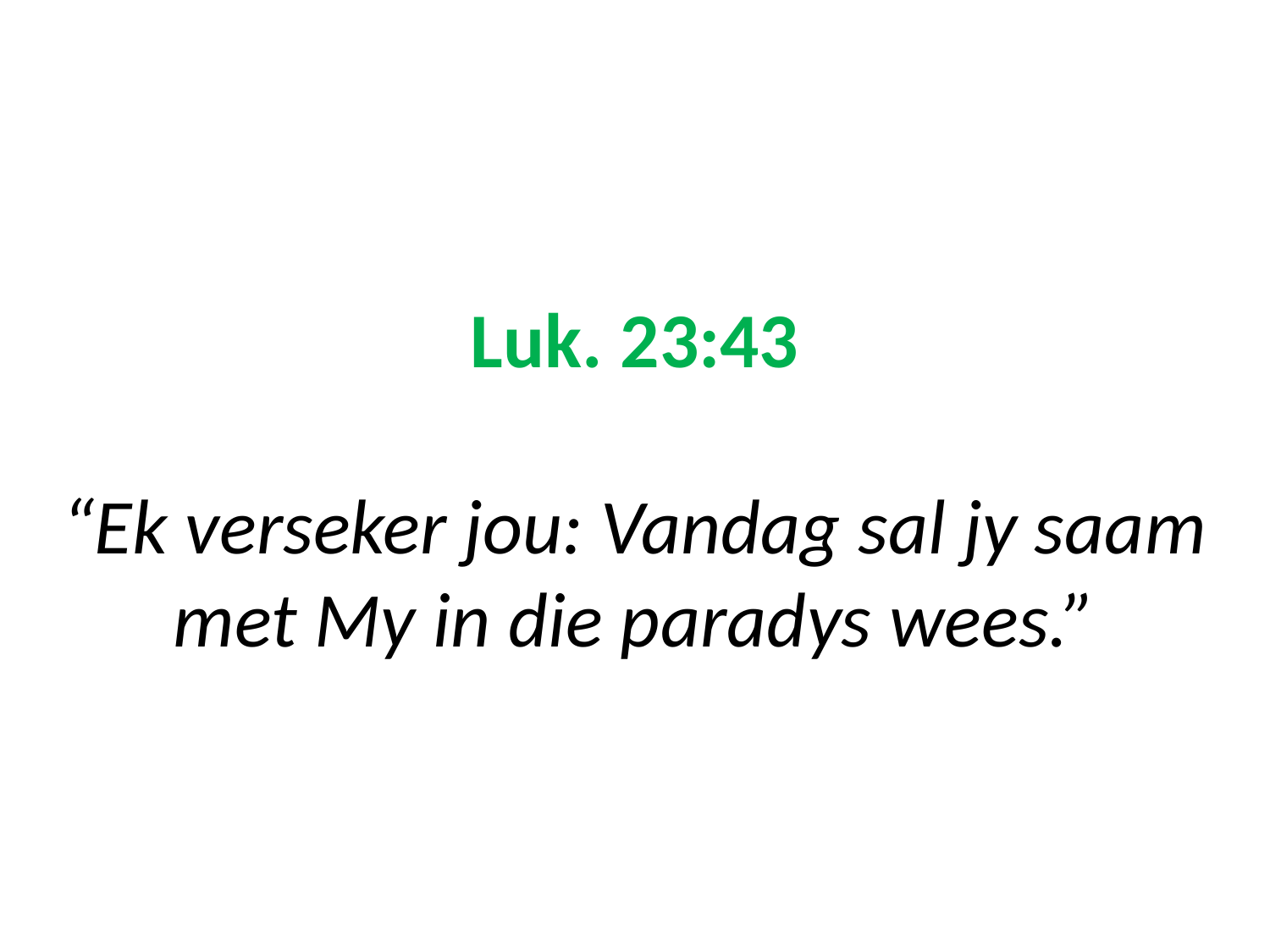

# Luk. 23:43 “Ek verseker jou: Vandag sal jy saam met My in die paradys wees.”